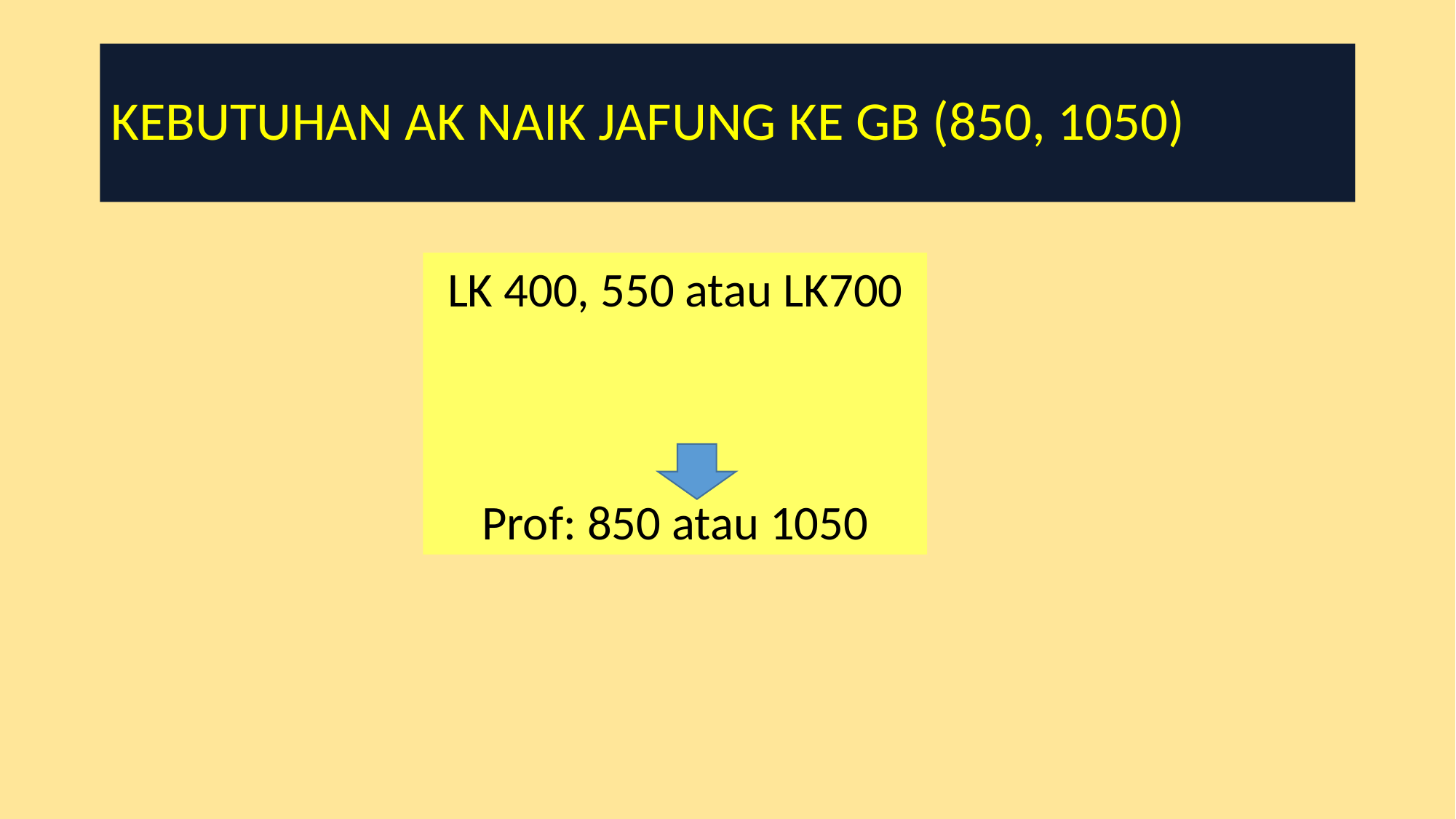

# KEBUTUHAN AK NAIK JAFUNG KE GB (850, 1050)
LK 400, 550 atau LK700

Prof: 850 atau 1050